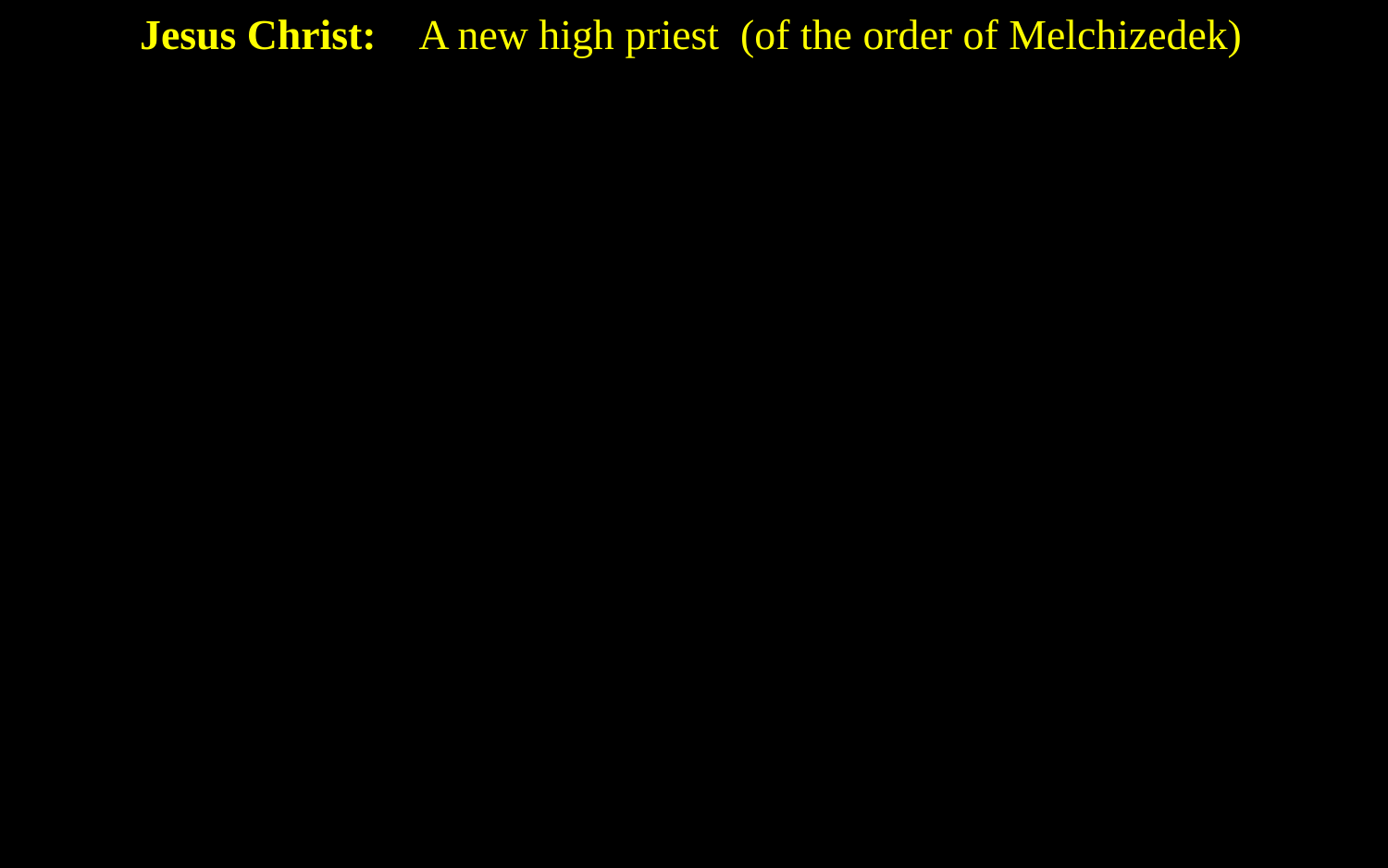

Jesus Christ:    A new high priest  (of the order of Melchizedek)